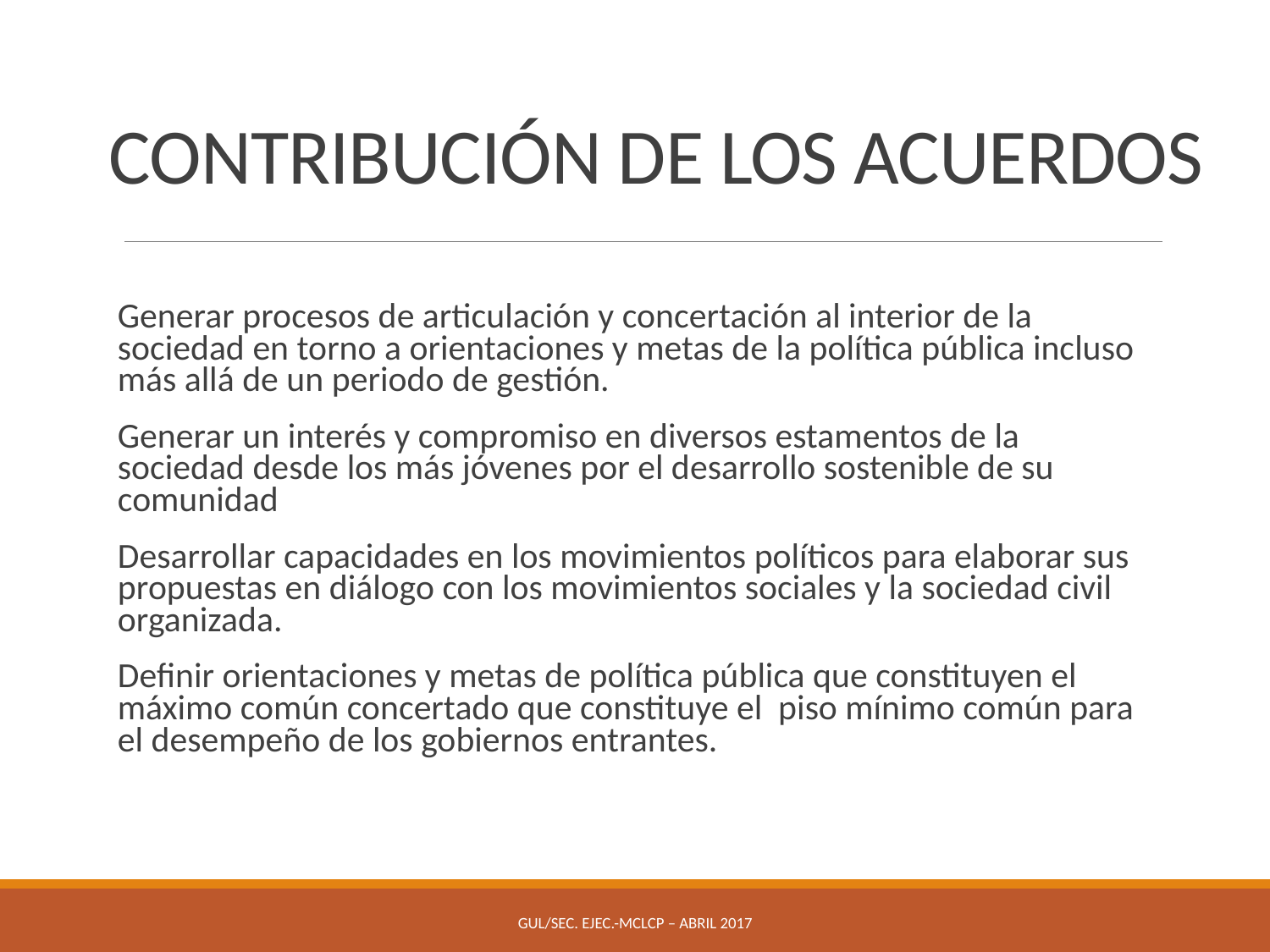

# CONTRIBUCIÓN DE LOS ACUERDOS
Generar procesos de articulación y concertación al interior de la sociedad en torno a orientaciones y metas de la política pública incluso más allá de un periodo de gestión.
Generar un interés y compromiso en diversos estamentos de la sociedad desde los más jóvenes por el desarrollo sostenible de su comunidad
Desarrollar capacidades en los movimientos políticos para elaborar sus propuestas en diálogo con los movimientos sociales y la sociedad civil organizada.
Definir orientaciones y metas de política pública que constituyen el máximo común concertado que constituye el  piso mínimo común para el desempeño de los gobiernos entrantes.
GUL/Sec. Ejec.-MCLCP – ABRIL 2017